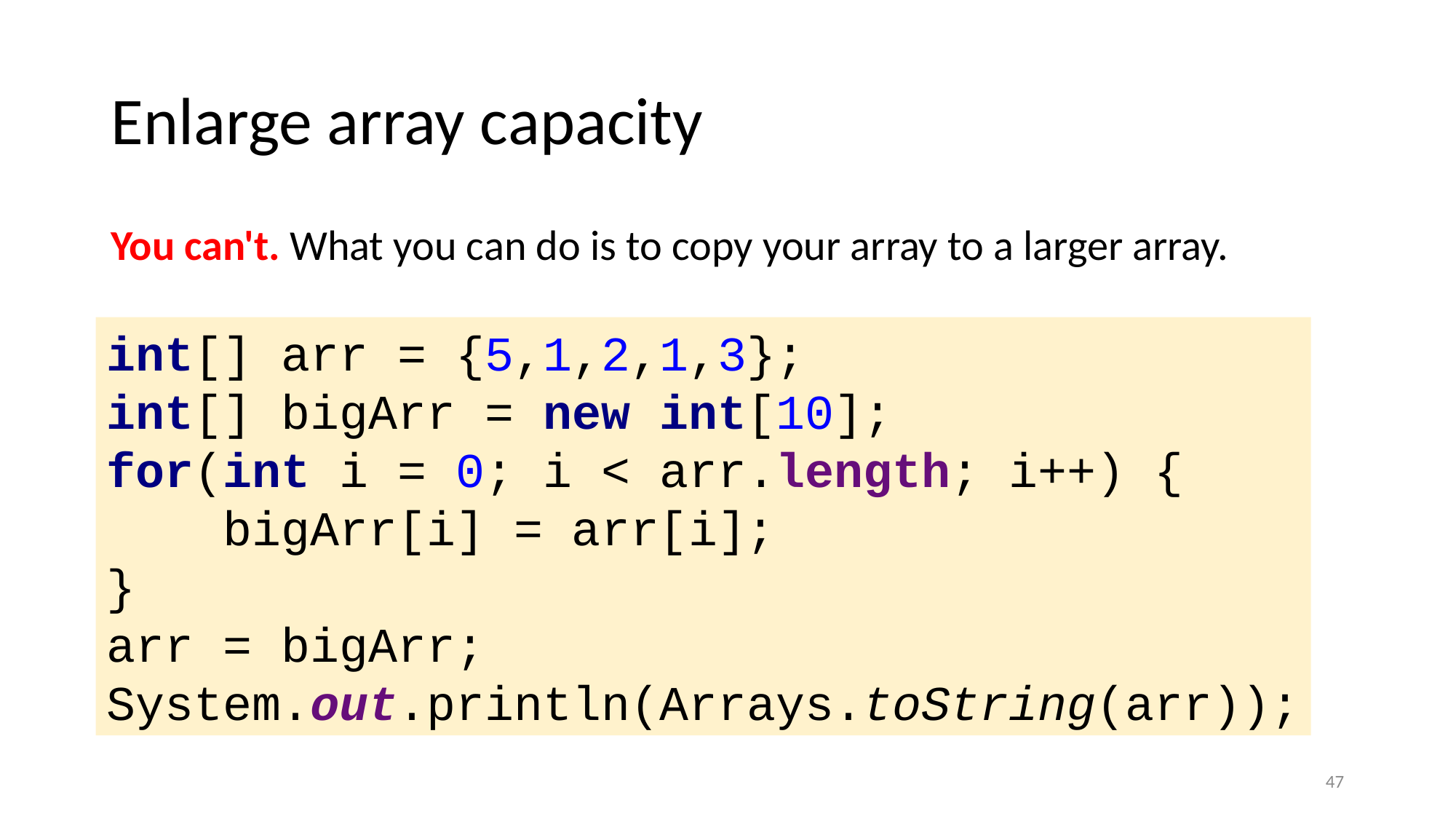

# Enlarge array capacity
You can't. What you can do is to copy your array to a larger array.
int[] arr = {5,1,2,1,3};
int[] bigArr = new int[10];
for(int i = 0; i < arr.length; i++) {
    bigArr[i] = arr[i];
}
arr = bigArr;
System.out.println(Arrays.toString(arr));
47